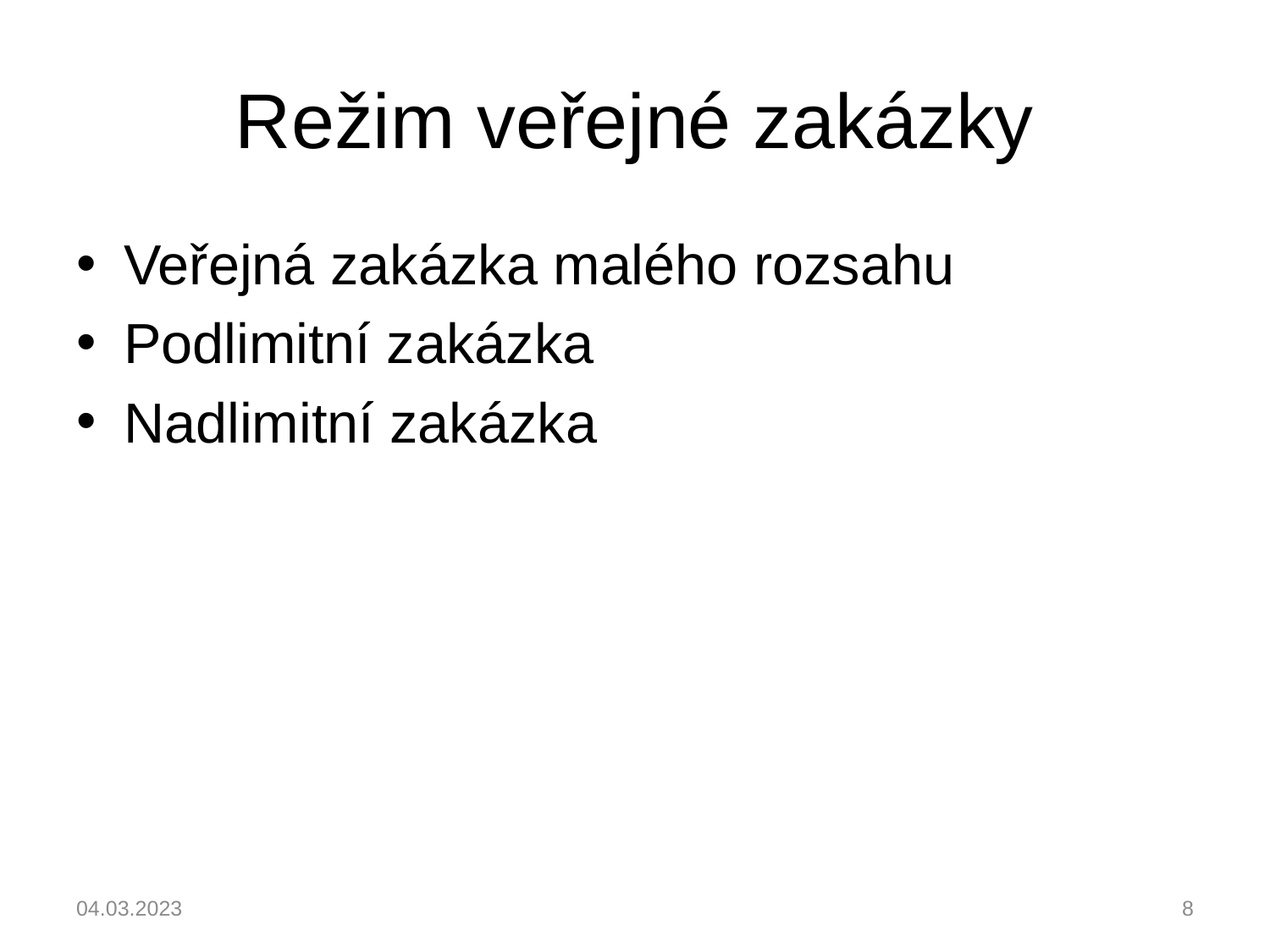

# Režim veřejné zakázky
Veřejná zakázka malého rozsahu
Podlimitní zakázka
Nadlimitní zakázka
04.03.2023

8